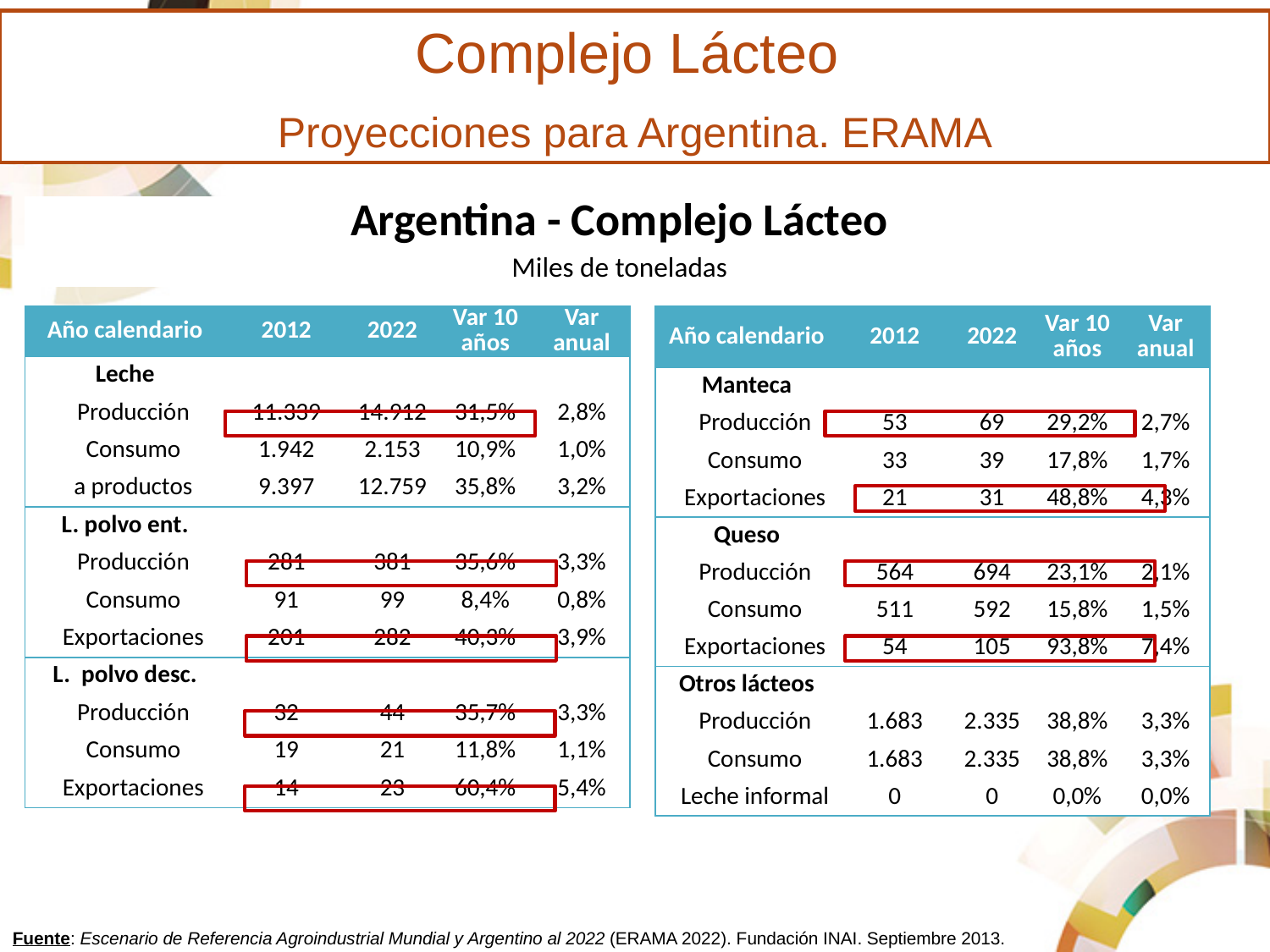

Complejo Lácteo
Proyecciones para Argentina. ERAMA
| Argentina - Complejo Lácteo |  |  |  |  |
| --- | --- | --- | --- | --- |
| Miles de toneladas |  |  |  |  |
| Año calendario | 2012 | 2022 | Var 10 años | Var anual |
| --- | --- | --- | --- | --- |
| Leche |  |  |  |  |
| Producción | 11.339 | 14.912 | 31,5% | 2,8% |
| Consumo | 1.942 | 2.153 | 10,9% | 1,0% |
| a productos | 9.397 | 12.759 | 35,8% | 3,2% |
| L. polvo ent. |  |  |  |  |
| Producción | 281 | 381 | 35,6% | 3,3% |
| Consumo | 91 | 99 | 8,4% | 0,8% |
| Exportaciones | 201 | 282 | 40,3% | 3,9% |
| L. polvo desc. |  |  |  |  |
| Producción | 32 | 44 | 35,7% | 3,3% |
| Consumo | 19 | 21 | 11,8% | 1,1% |
| Exportaciones | 14 | 23 | 60,4% | 5,4% |
| Año calendario | 2012 | 2022 | Var 10 años | Var anual |
| --- | --- | --- | --- | --- |
| Manteca |  |  |  |  |
| Producción | 53 | 69 | 29,2% | 2,7% |
| Consumo | 33 | 39 | 17,8% | 1,7% |
| Exportaciones | 21 | 31 | 48,8% | 4,3% |
| Queso |  |  |  |  |
| Producción | 564 | 694 | 23,1% | 2,1% |
| Consumo | 511 | 592 | 15,8% | 1,5% |
| Exportaciones | 54 | 105 | 93,8% | 7,4% |
| Otros lácteos |  |  |  |  |
| Producción | 1.683 | 2.335 | 38,8% | 3,3% |
| Consumo | 1.683 | 2.335 | 38,8% | 3,3% |
| Leche informal | 0 | 0 | 0,0% | 0,0% |

Fuente: Escenario de Referencia Agroindustrial Mundial y Argentino al 2022 (ERAMA 2022). Fundación INAI. Septiembre 2013.